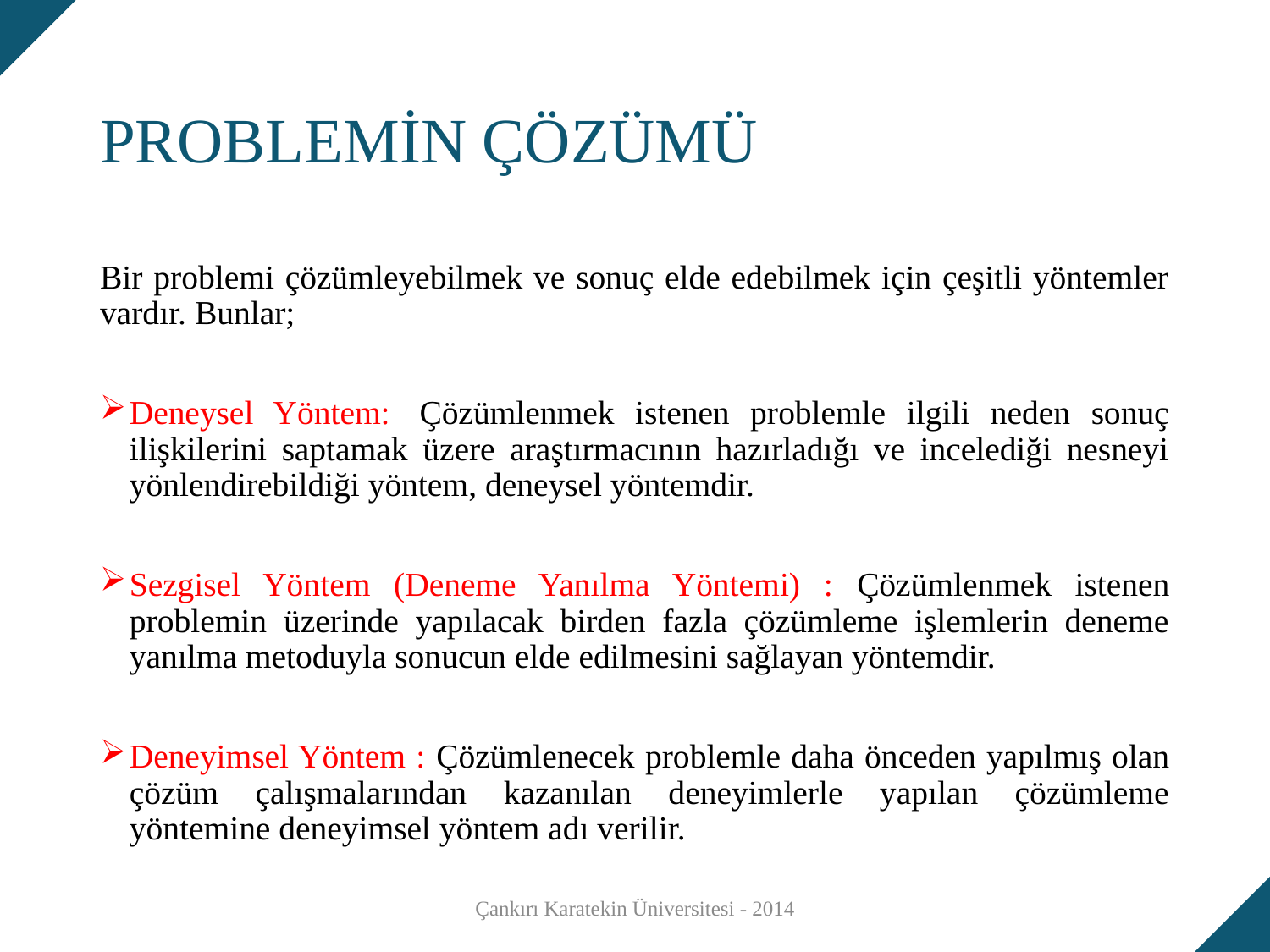

# PROBLEMİN ÇÖZÜMÜ
Bir problemi çözümleyebilmek ve sonuç elde edebilmek için çeşitli yöntemler vardır. Bunlar;

Deneysel Yöntem:  Çözümlenmek istenen problemle ilgili neden sonuç ilişkilerini saptamak üzere araştırmacının hazırladığı ve incelediği nesneyi yönlendirebildiği yöntem, deneysel yöntemdir.

Sezgisel Yöntem (Deneme Yanılma Yöntemi) : Çözümlenmek istenen problemin üzerinde yapılacak birden fazla çözümleme işlemlerin deneme yanılma metoduyla sonucun elde edilmesini sağlayan yöntemdir.

Deneyimsel Yöntem : Çözümlenecek problemle daha önceden yapılmış olan çözüm çalışmalarından kazanılan deneyimlerle yapılan çözümleme yöntemine deneyimsel yöntem adı verilir.

Çankırı Karatekin Üniversitesi - 2014